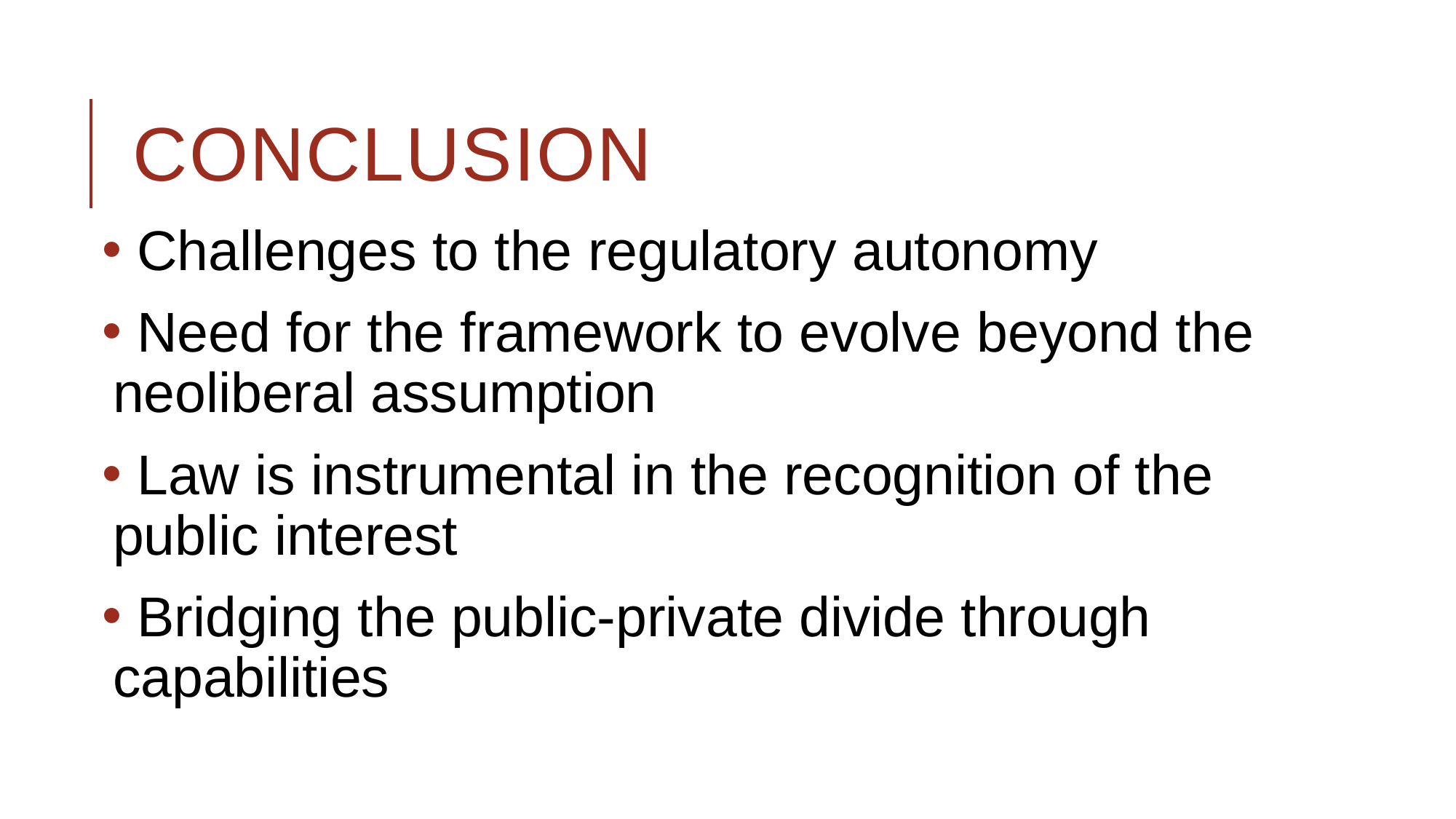

# Conclusion
 Challenges to the regulatory autonomy
 Need for the framework to evolve beyond the neoliberal assumption
 Law is instrumental in the recognition of the public interest
 Bridging the public-private divide through capabilities